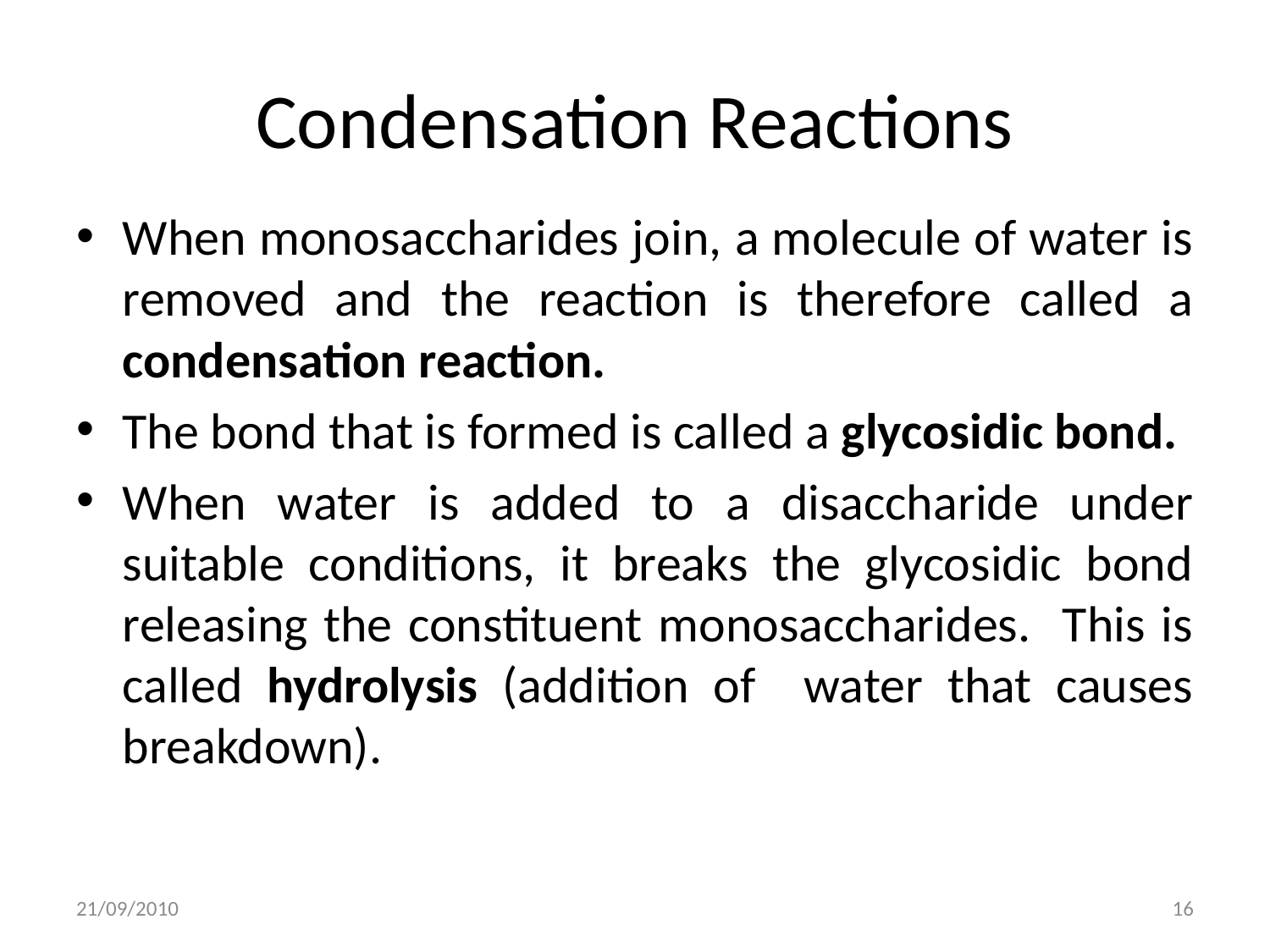

# Condensation Reactions
When monosaccharides join, a molecule of water is removed and the reaction is therefore called a condensation reaction.
The bond that is formed is called a glycosidic bond.
When water is added to a disaccharide under suitable conditions, it breaks the glycosidic bond releasing the constituent monosaccharides.  This is called hydrolysis (addition of  water that causes breakdown).
21/09/2010
16